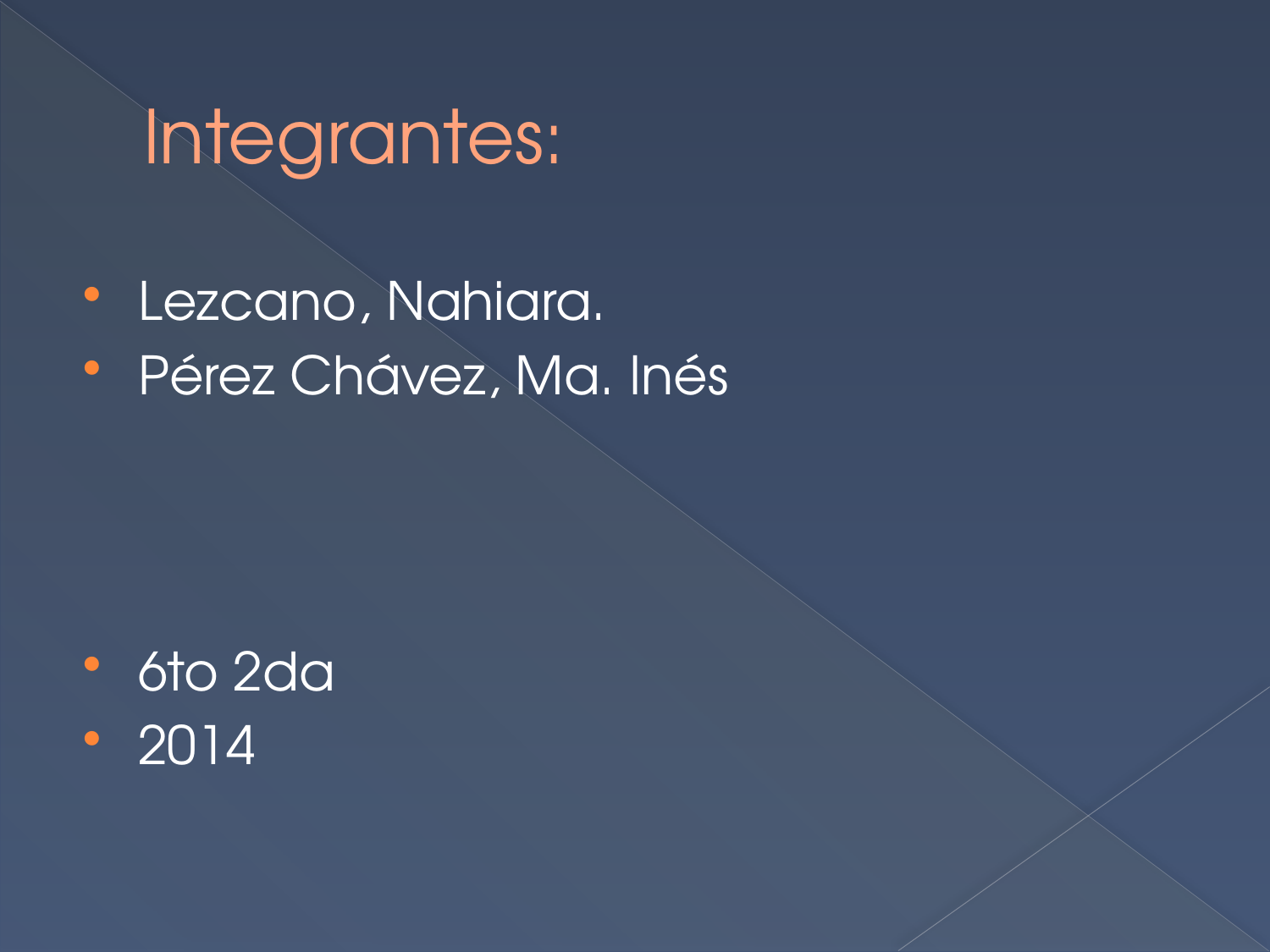

# Integrantes:
Lezcano, Nahiara.
Pérez Chávez, Ma. Inés

6to 2da
2014